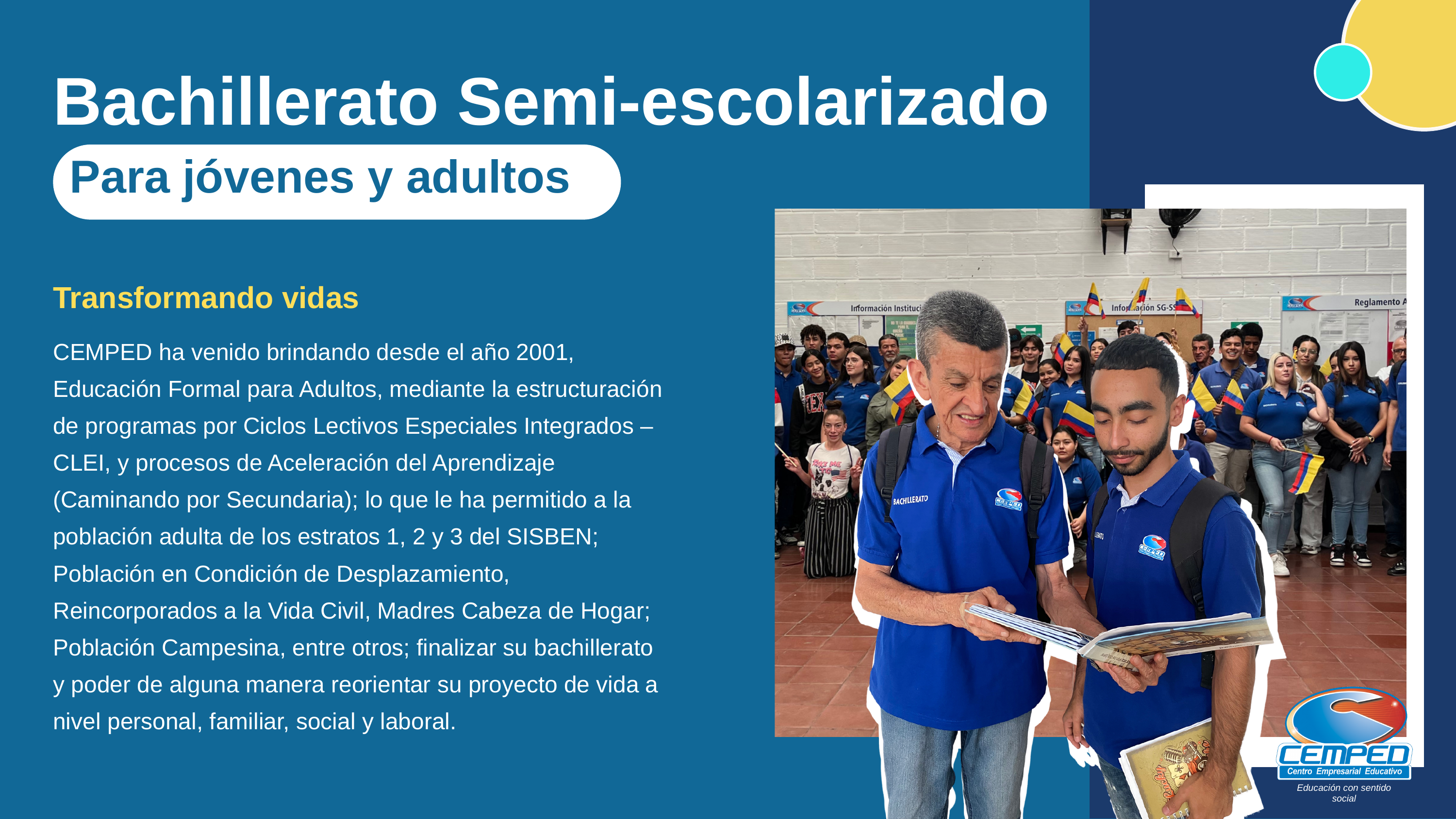

Bachillerato Semi-escolarizado

Para jóvenes y adultos

Transformando vidas

CEMPED ha venido brindando desde el año 2001, Educación Formal para Adultos, mediante la estructuración de programas por Ciclos Lectivos Especiales Integrados – CLEI, y procesos de Aceleración del Aprendizaje (Caminando por Secundaria); lo que le ha permitido a la población adulta de los estratos 1, 2 y 3 del SISBEN; Población en Condición de Desplazamiento, Reincorporados a la Vida Civil, Madres Cabeza de Hogar; Población Campesina, entre otros; finalizar su bachillerato y poder de alguna manera reorientar su proyecto de vida a nivel personal, familiar, social y laboral.

Educación con sentido social